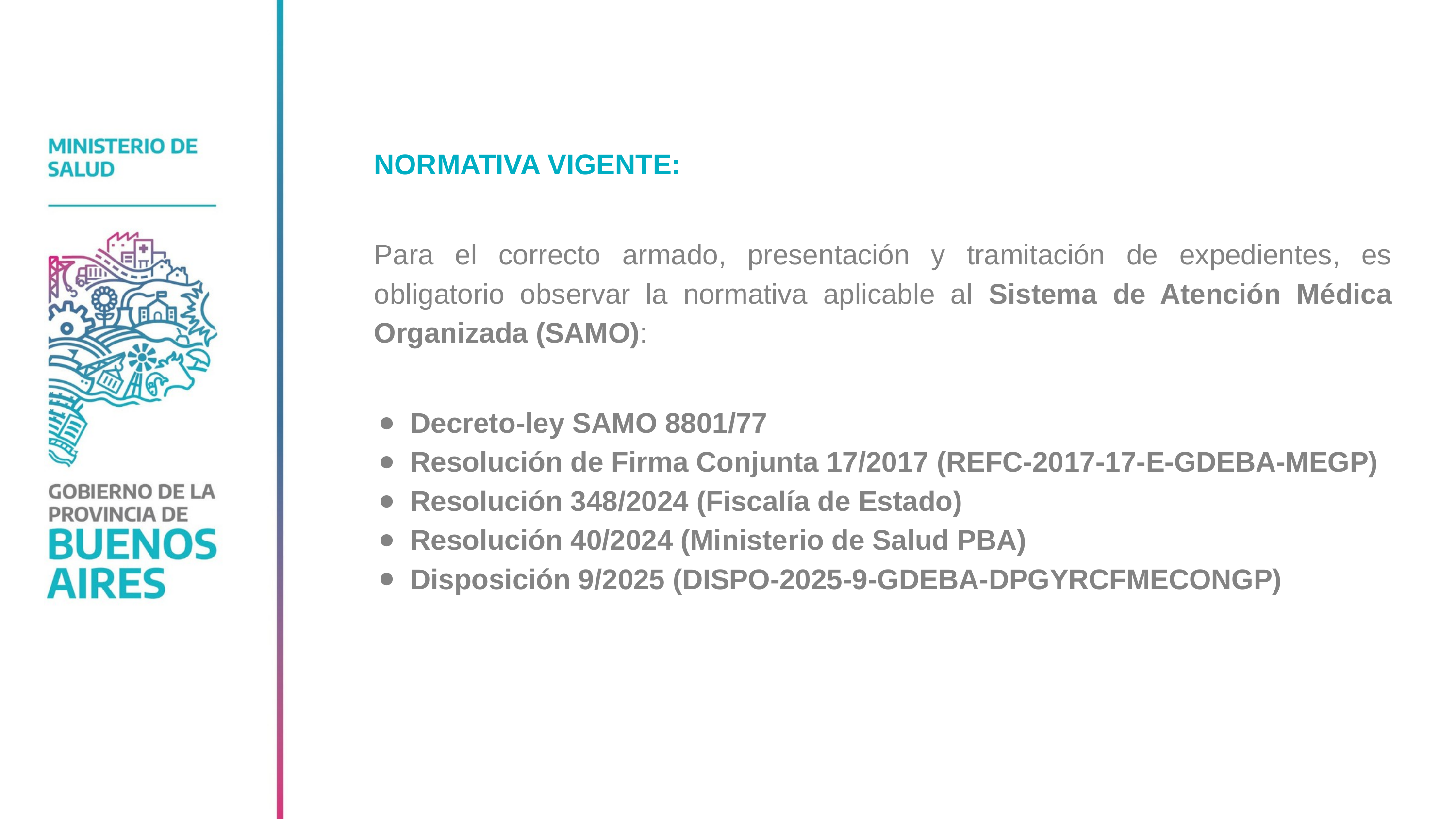

NORMATIVA VIGENTE:

Para el correcto armado, presentación y tramitación de expedientes, es obligatorio observar la normativa aplicable al Sistema de Atención Médica Organizada (SAMO):

Decreto-ley SAMO 8801/77
Resolución de Firma Conjunta 17/2017 (REFC-2017-17-E-GDEBA-MEGP)
Resolución 348/2024 (Fiscalía de Estado)
Resolución 40/2024 (Ministerio de Salud PBA)
Disposición 9/2025 (DISPO-2025-9-GDEBA-DPGYRCFMECONGP)